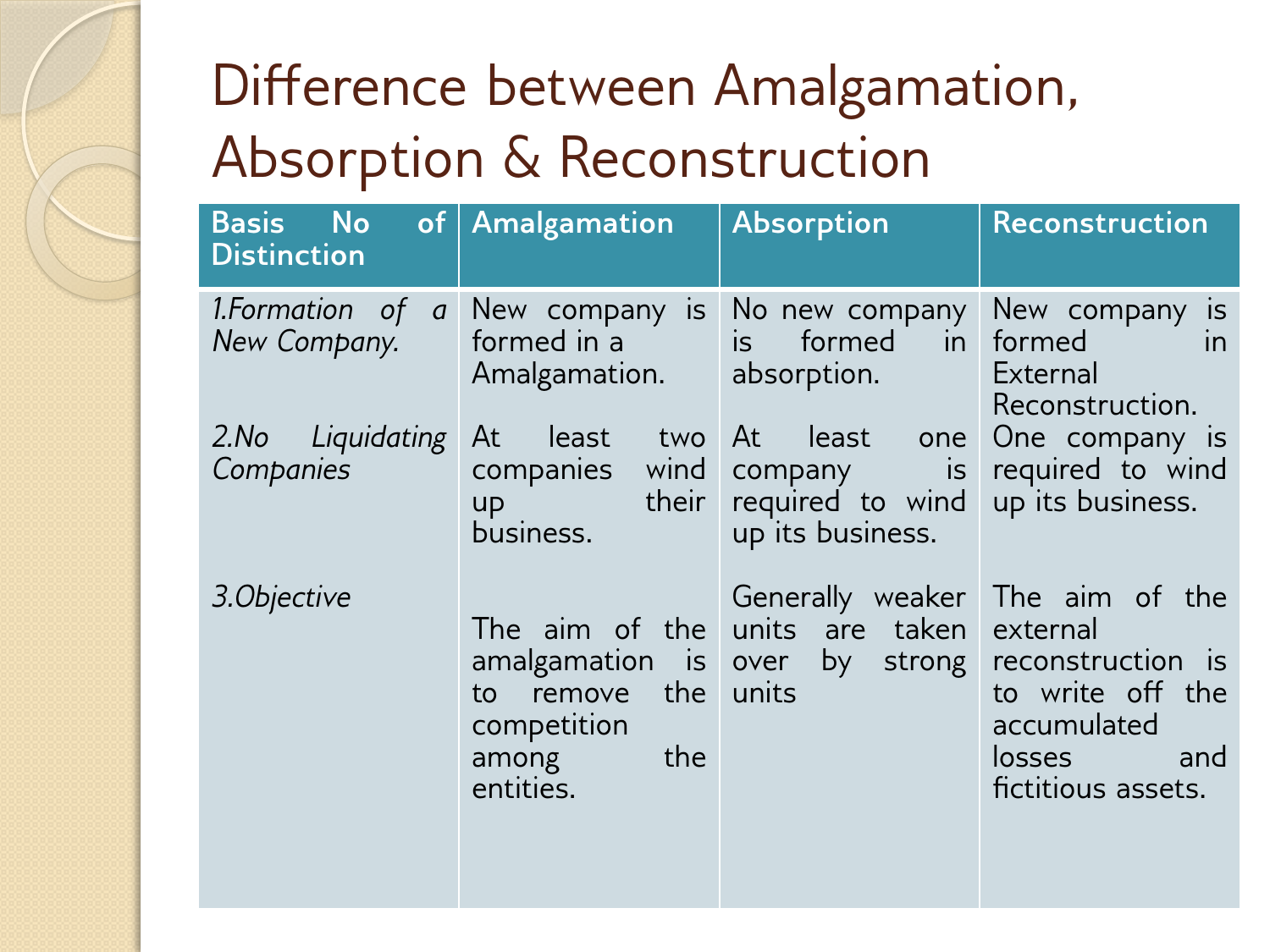

# Difference between Amalgamation, Absorption & Reconstruction
| Basis No of Distinction | Amalgamation | Absorption | Reconstruction |
| --- | --- | --- | --- |
| 1.Formation of a New Company. 2.No Liquidating Companies 3.Objective | New company is formed in a Amalgamation. At least two companies wind up their business. The aim of the amalgamation is to remove the competition among the entities. | No new company is formed in absorption. At least one company is required to wind up its business. Generally weaker units are taken over by strong units | New company is formed in External Reconstruction. One company is required to wind up its business. The aim of the external reconstruction is to write off the accumulated losses and fictitious assets. |